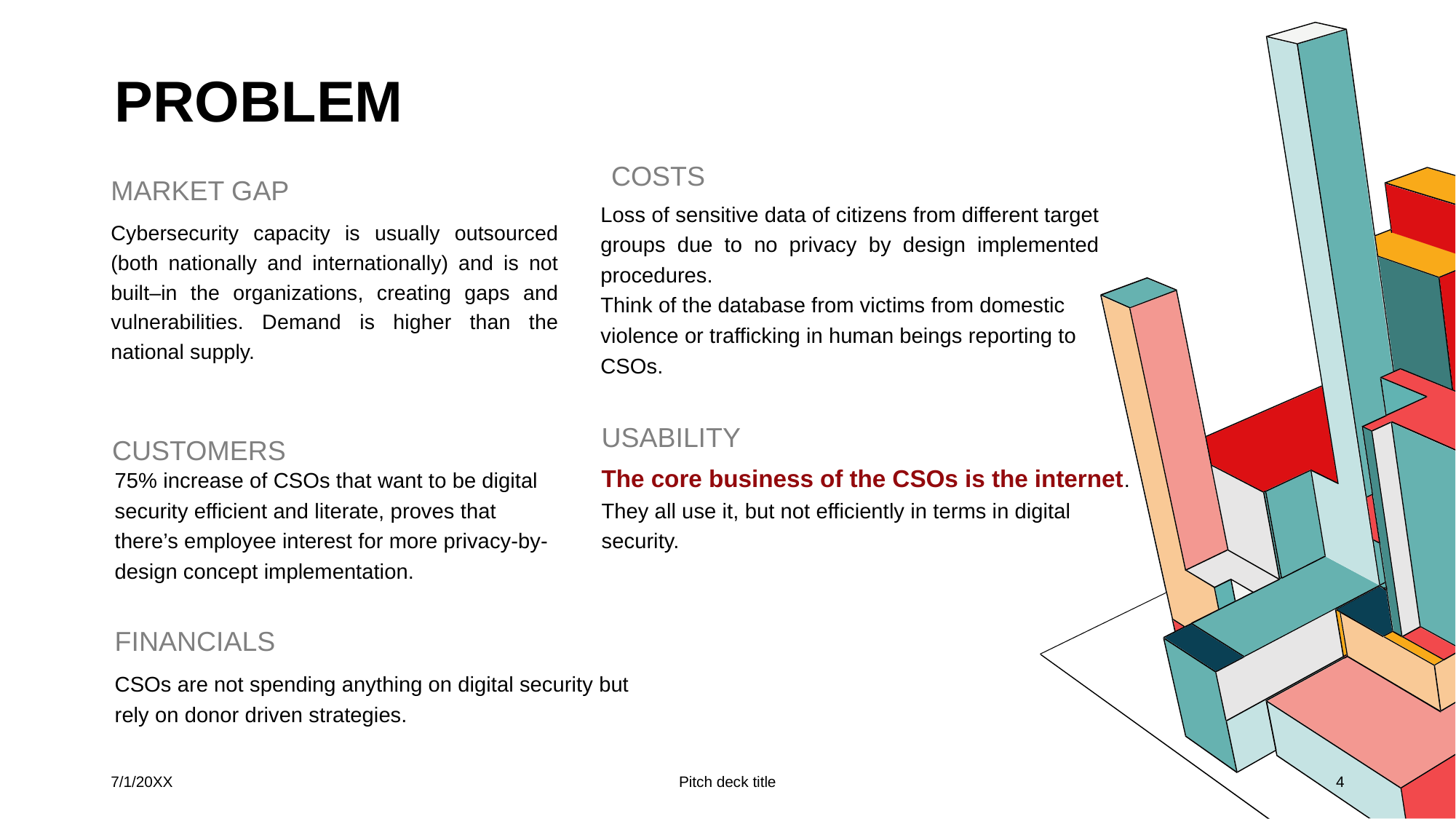

# PROBLEM
COSTS
MARKET GAP
Loss of sensitive data of citizens from different target groups due to no privacy by design implemented procedures.
Think of the database from victims from domestic violence or trafficking in human beings reporting to CSOs.
Cybersecurity capacity is usually outsourced (both nationally and internationally) and is not built–in the organizations, creating gaps and vulnerabilities. Demand is higher than the national supply.

CUSTOMERS
USABILITY
75% increase of CSOs that want to be digital security efficient and literate, proves that there’s employee interest for more privacy-by-design concept implementation.
The core business of the CSOs is the internet. They all use it, but not efficiently in terms in digital security.
FINANCIALS
CSOs are not spending anything on digital security but rely on donor driven strategies.
7/1/20XX
Pitch deck title
4